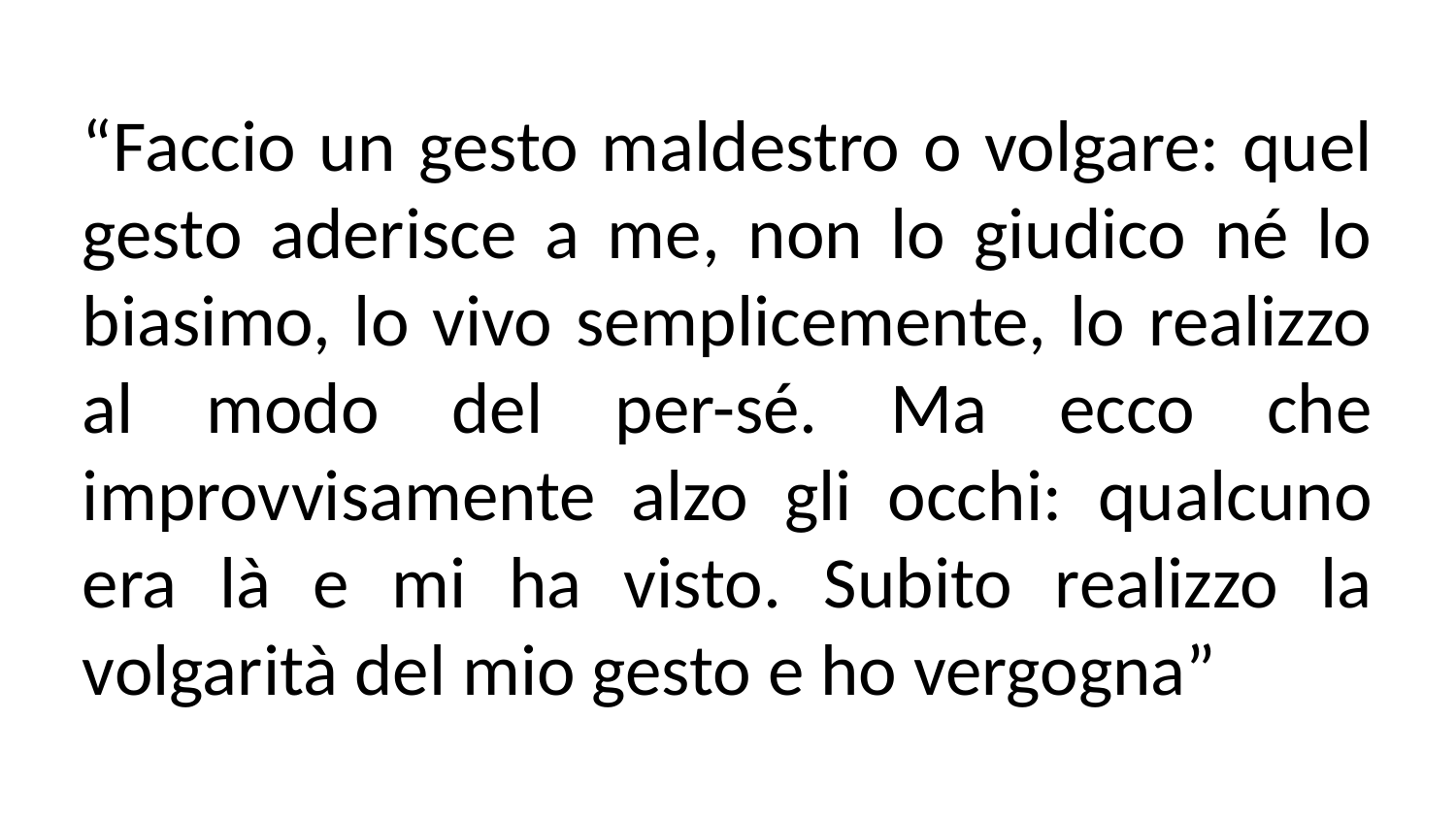

“Faccio un gesto maldestro o volgare: quel gesto aderisce a me, non lo giudico né lo biasimo, lo vivo semplicemente, lo realizzo al modo del per-sé. Ma ecco che improvvisamente alzo gli occhi: qualcuno era là e mi ha visto. Subito realizzo la volgarità del mio gesto e ho vergogna”